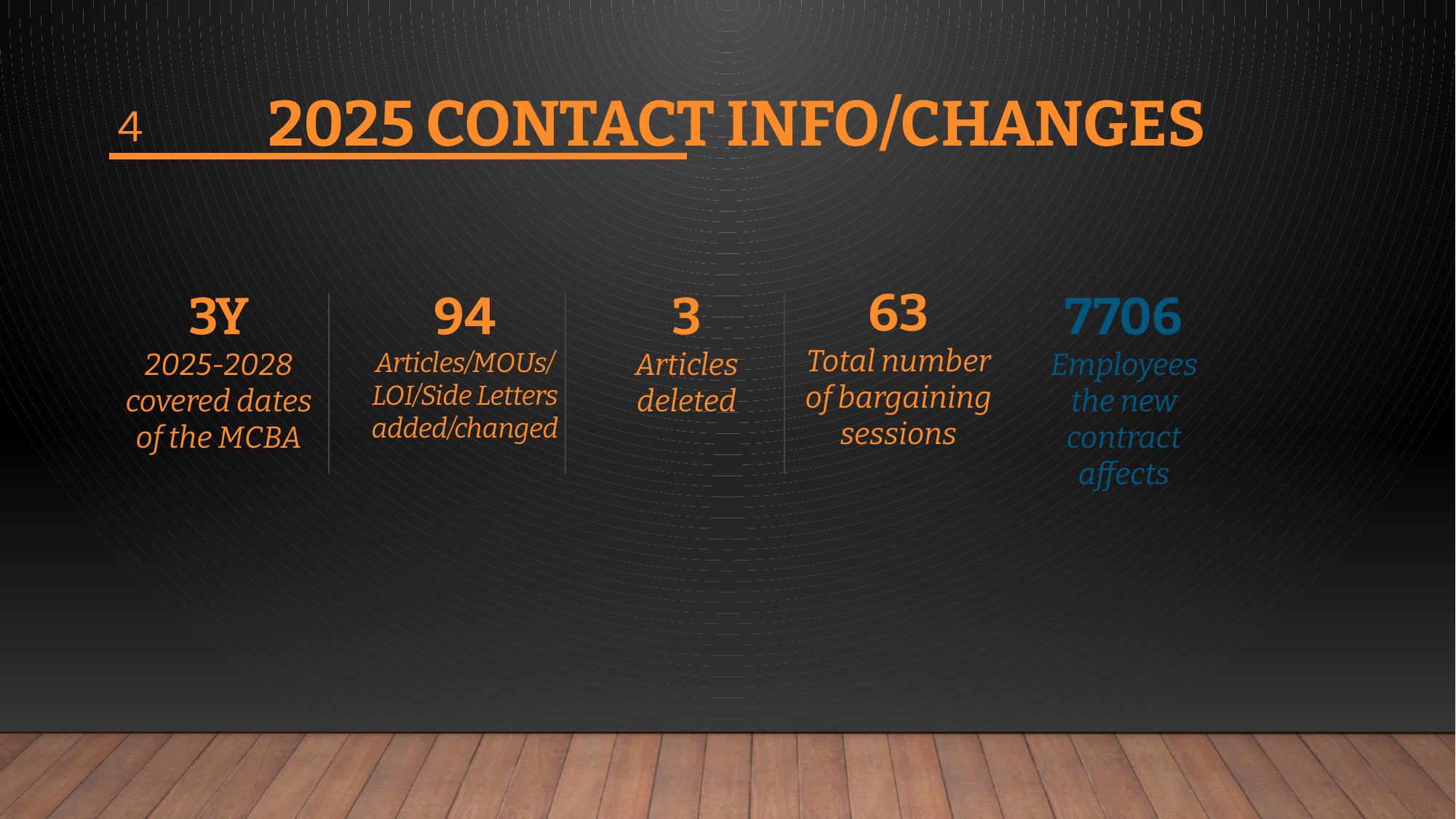

# 2025 Contact info/changes
4

63
Total number of bargaining sessions
94
Articles/MOUs/
LOI/Side Letters
added/changed

3
Articles deleted

7706
Employees the new contract affects
3Y
2025-2028 covered dates of the MCBA